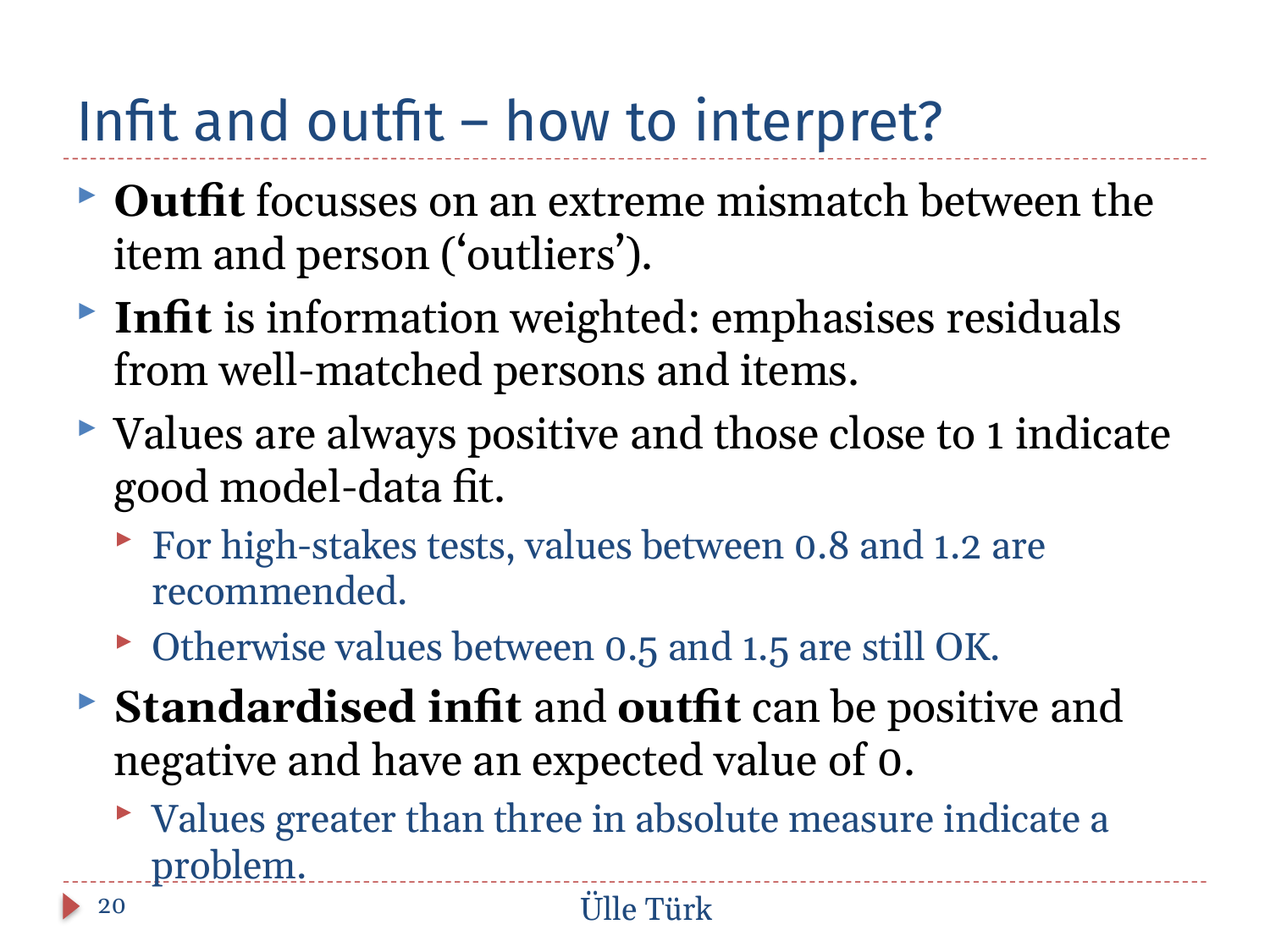

# Infit and outfit – how to interpret?
Outfit focusses on an extreme mismatch between the item and person (‘outliers’).
Infit is information weighted: emphasises residuals from well-matched persons and items.
Values are always positive and those close to 1 indicate good model-data fit.
For high-stakes tests, values between 0.8 and 1.2 are recommended.
Otherwise values between 0.5 and 1.5 are still OK.
Standardised infit and outfit can be positive and negative and have an expected value of 0.
Values greater than three in absolute measure indicate a problem.
20
Ülle Türk